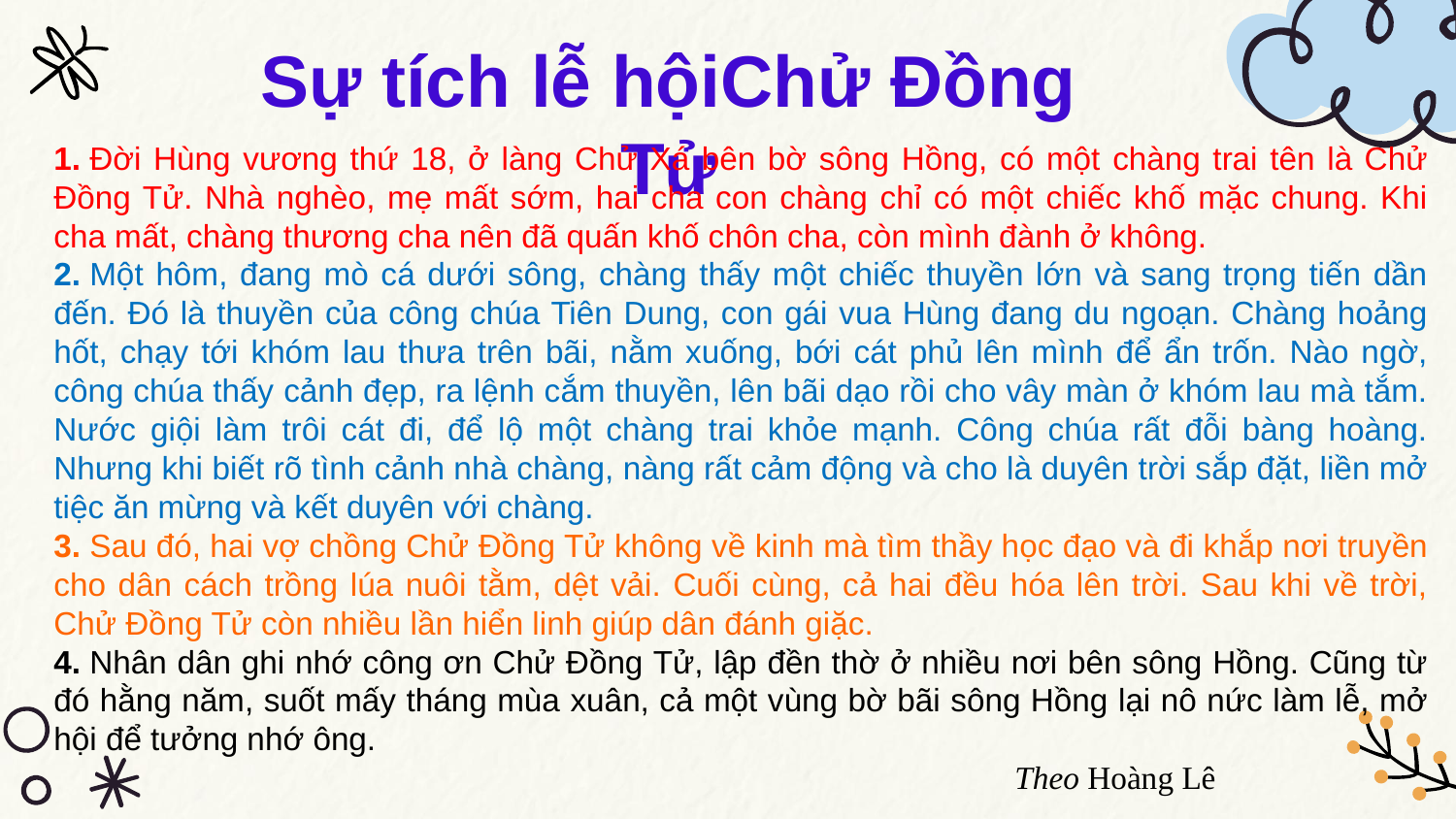

Sự tích lễ hộiChử Đồng Tử
1. Đời Hùng vương thứ 18, ở làng Chử Xá bên bờ sông Hồng, có một chàng trai tên là Chử Đồng Tử. Nhà nghèo, mẹ mất sớm, hai cha con chàng chỉ có một chiếc khố mặc chung. Khi cha mất, chàng thương cha nên đã quấn khố chôn cha, còn mình đành ở không.
2. Một hôm, đang mò cá dưới sông, chàng thấy một chiếc thuyền lớn và sang trọng tiến dần đến. Đó là thuyền của công chúa Tiên Dung, con gái vua Hùng đang du ngoạn. Chàng hoảng hốt, chạy tới khóm lau thưa trên bãi, nằm xuống, bới cát phủ lên mình để ẩn trốn. Nào ngờ, công chúa thấy cảnh đẹp, ra lệnh cắm thuyền, lên bãi dạo rồi cho vây màn ở khóm lau mà tắm. Nước giội làm trôi cát đi, để lộ một chàng trai khỏe mạnh. Công chúa rất đỗi bàng hoàng. Nhưng khi biết rõ tình cảnh nhà chàng, nàng rất cảm động và cho là duyên trời sắp đặt, liền mở tiệc ăn mừng và kết duyên với chàng.
3. Sau đó, hai vợ chồng Chử Đồng Tử không về kinh mà tìm thầy học đạo và đi khắp nơi truyền cho dân cách trồng lúa nuôi tằm, dệt vải. Cuối cùng, cả hai đều hóa lên trời. Sau khi về trời, Chử Đồng Tử còn nhiều lần hiển linh giúp dân đánh giặc.
4. Nhân dân ghi nhớ công ơn Chử Đồng Tử, lập đền thờ ở nhiều nơi bên sông Hồng. Cũng từ đó hằng năm, suốt mấy tháng mùa xuân, cả một vùng bờ bãi sông Hồng lại nô nức làm lễ, mở hội để tưởng nhớ ông.
                                                                                                                        Theo Hoàng Lê